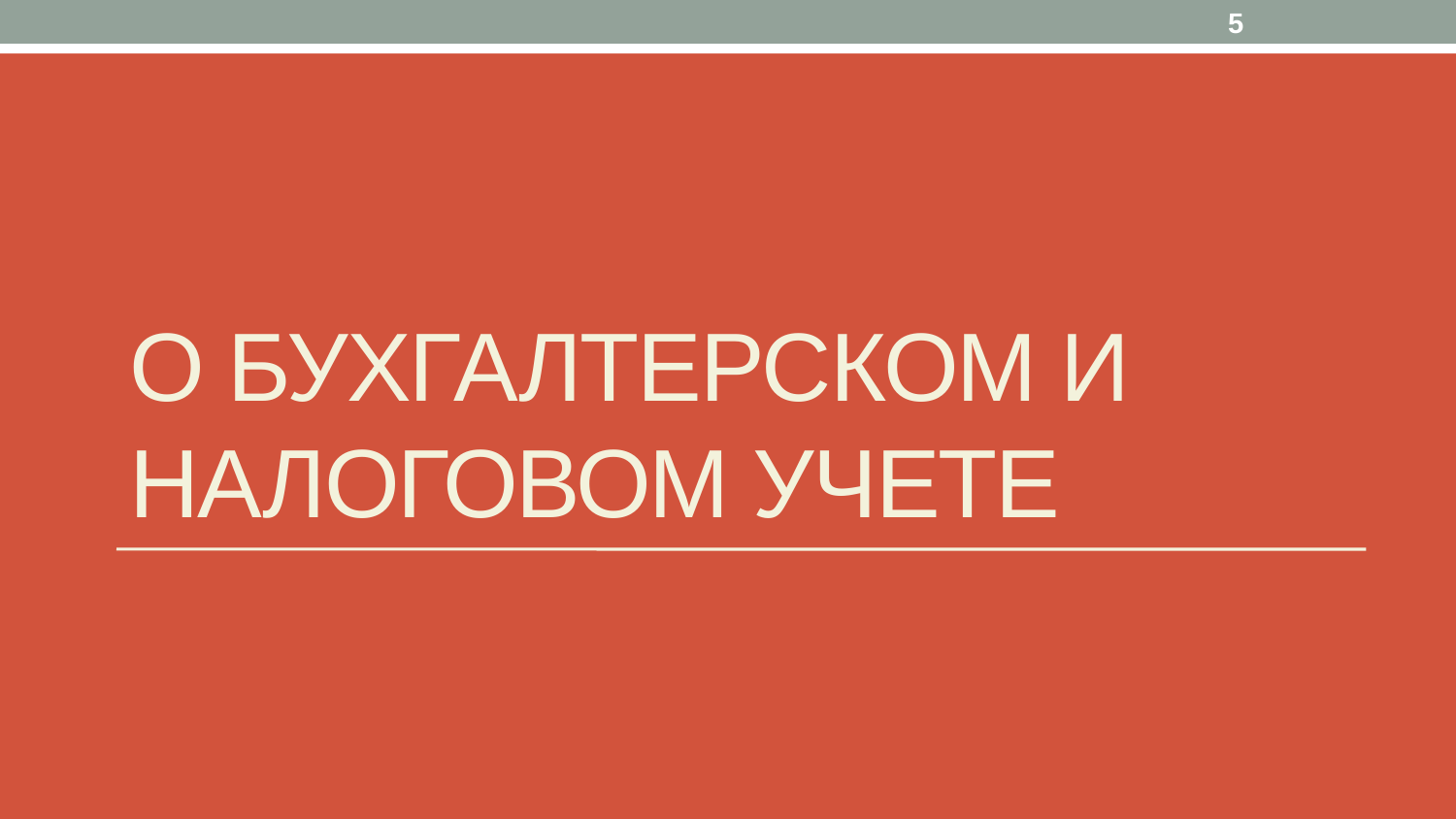

5
# О бухгалтерском и налоговом учете